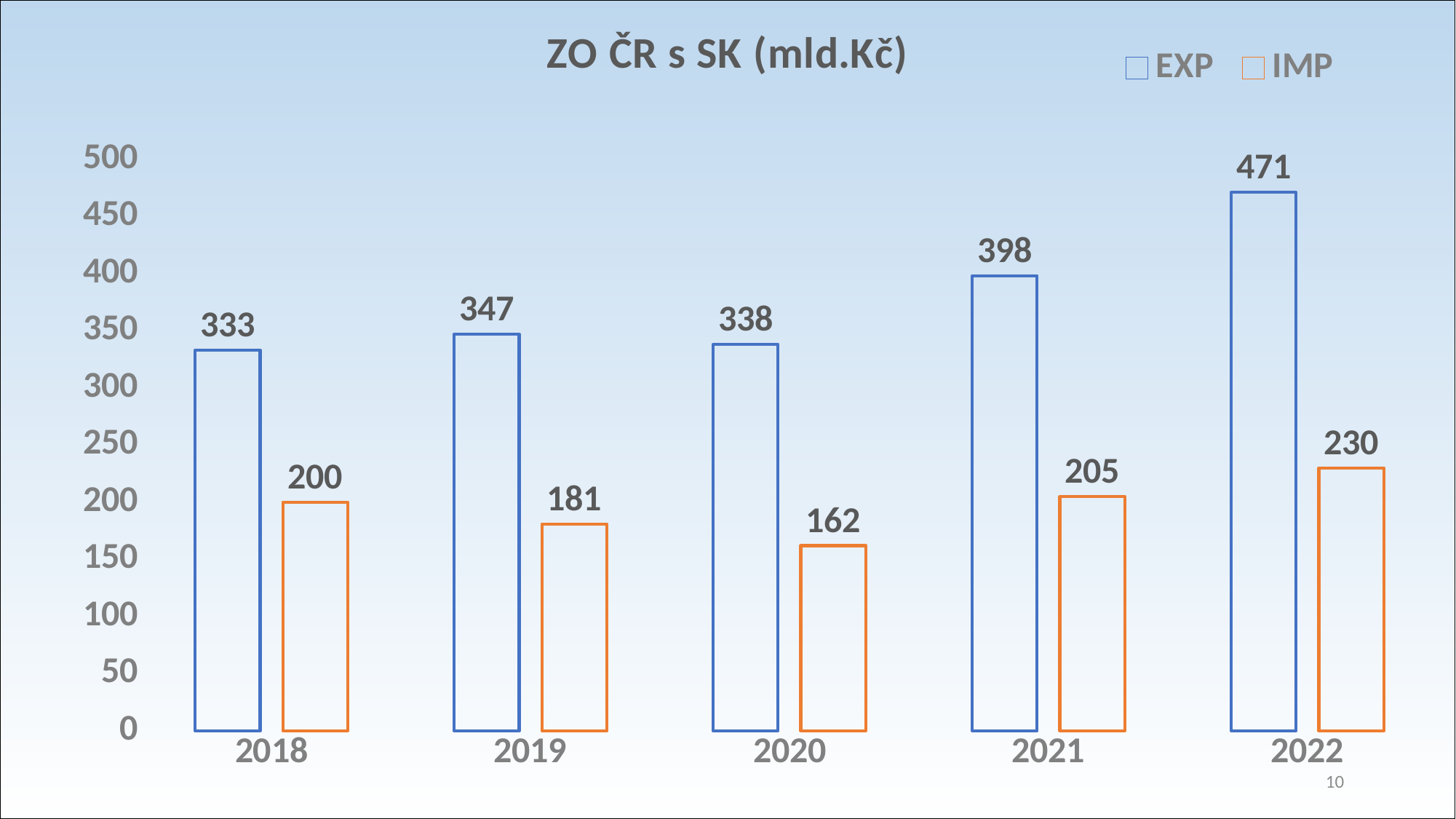

### Chart: ZO ČR s SK (mld.Kč)

| Category | EXP | IMP |
|---|---|---|
| 2018 | 333.0 | 200.0 |
| 2019 | 347.0 | 181.0 |
| 2020 | 338.0 | 162.0 |
| 2021 | 398.0 | 205.0 |
| 2022 | 471.0 | 230.0 |
10